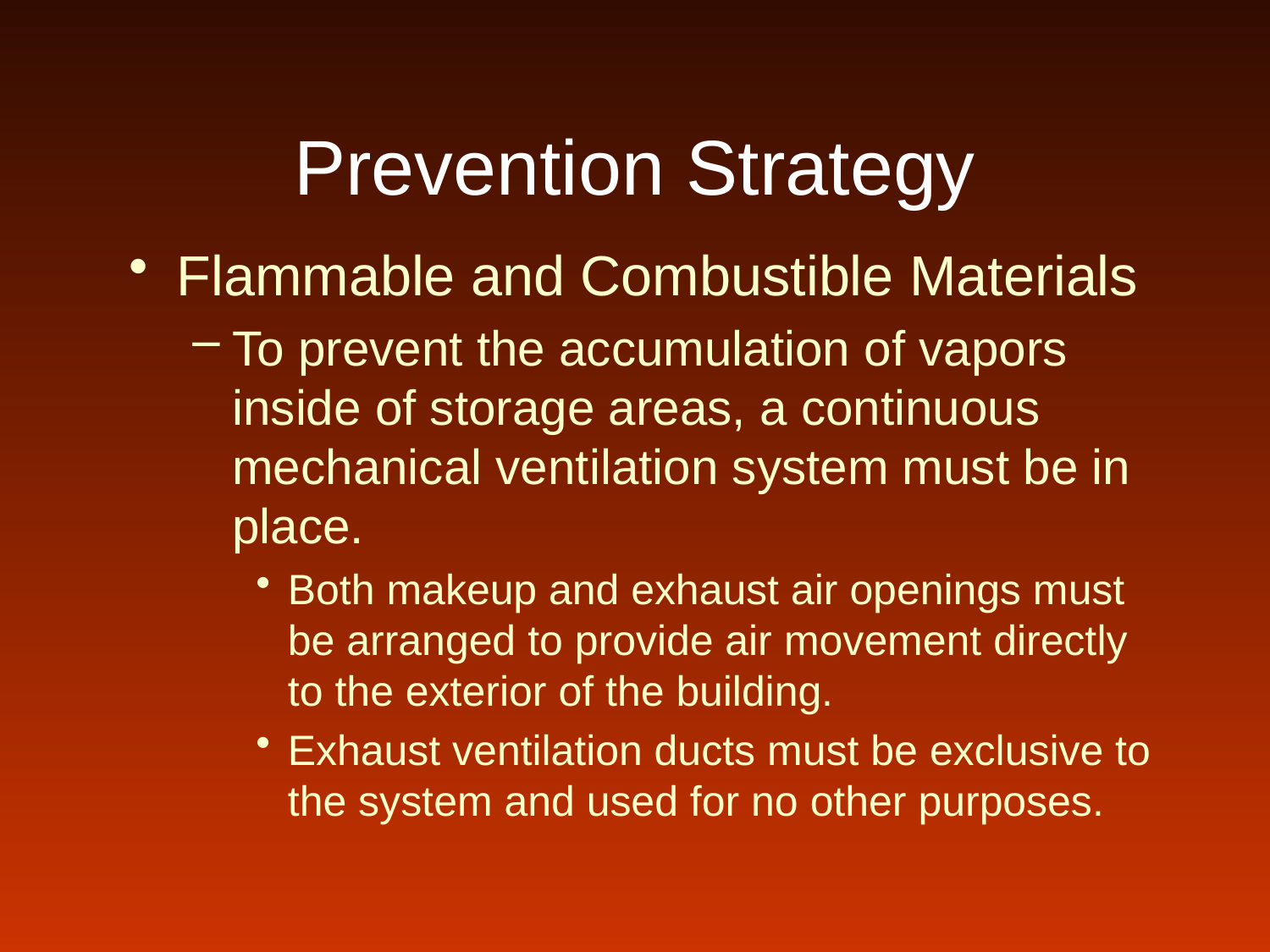

# Prevention Strategy
Flammable and Combustible Materials
To prevent the accumulation of vapors inside of storage areas, a continuous mechanical ventilation system must be in place.
Both makeup and exhaust air openings must be arranged to provide air movement directly to the exterior of the building.
Exhaust ventilation ducts must be exclusive to the system and used for no other purposes.